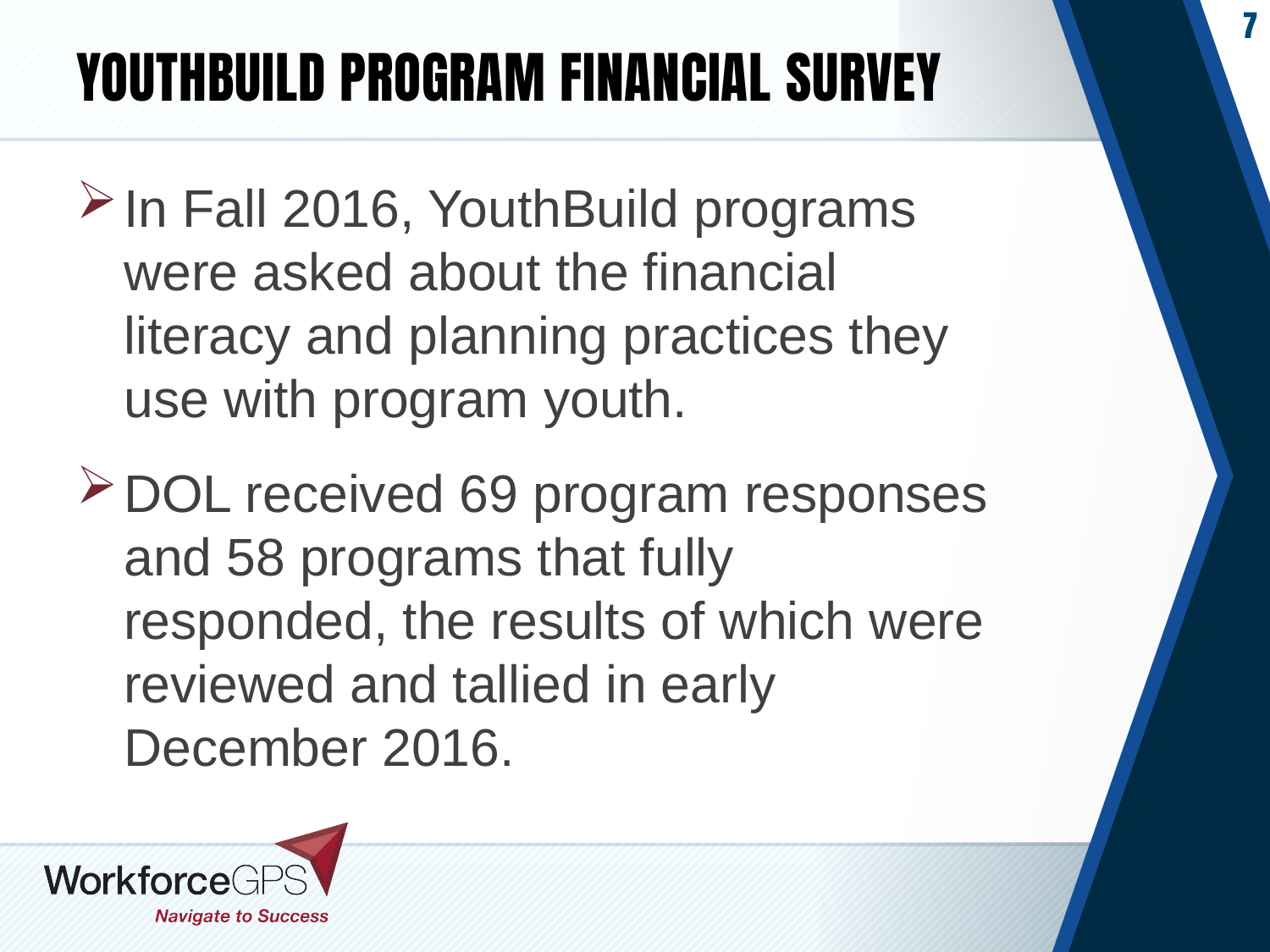

# YouthBuild Program Financial Survey
In Fall 2016, YouthBuild programs were asked about the financial literacy and planning practices they use with program youth.
DOL received 69 program responses and 58 programs that fully responded, the results of which were reviewed and tallied in early December 2016.